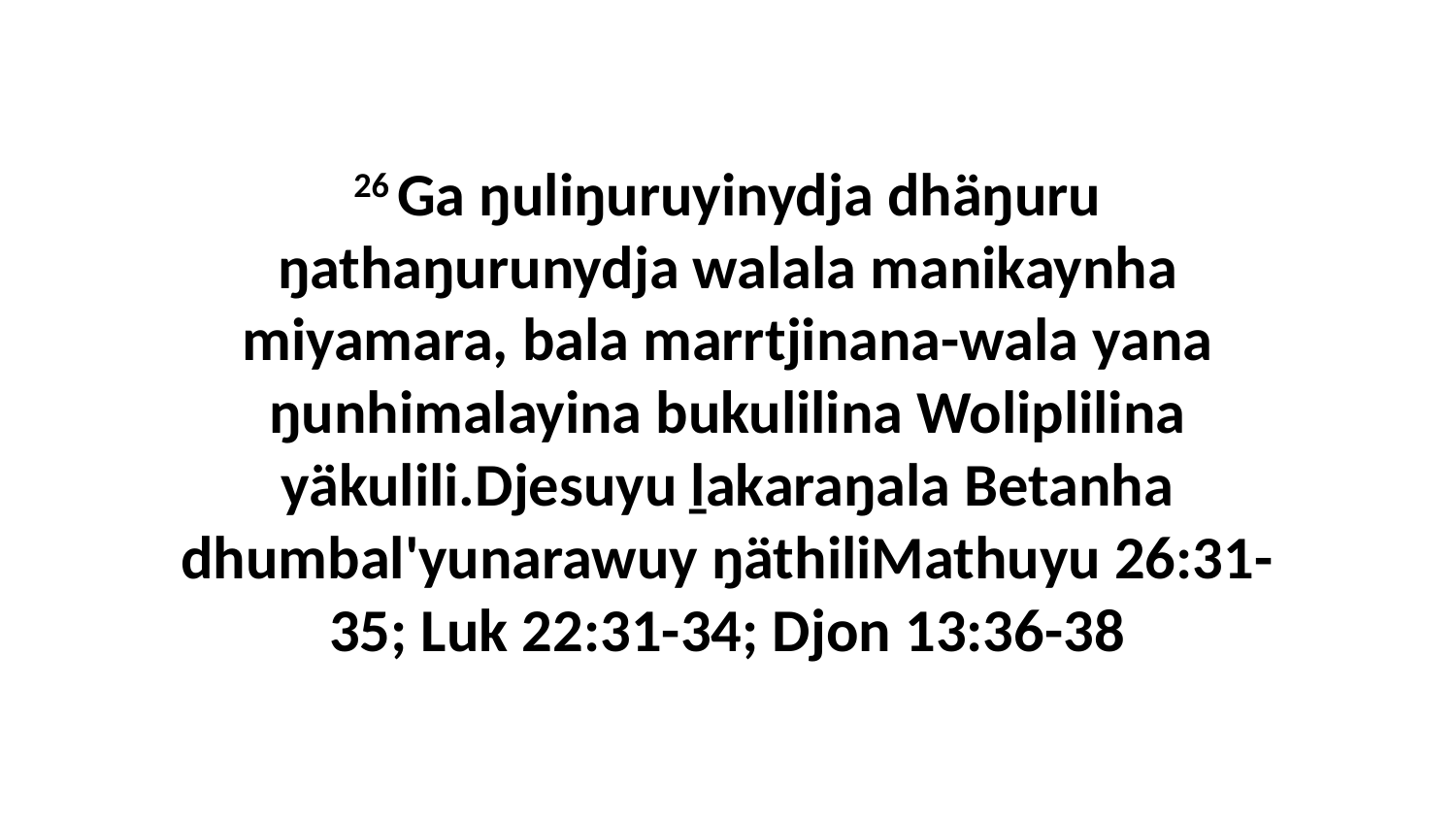

26 Ga ŋuliŋuruyinydja dhäŋuru ŋathaŋurunydja walala manikaynha miyamara, bala marrtjinana-wala yana ŋunhimalayina bukulilina Woliplilina yäkulili.Djesuyu ḻakaraŋala Betanha dhumbal'yunarawuy ŋäthiliMathuyu 26:31-35; Luk 22:31-34; Djon 13:36-38